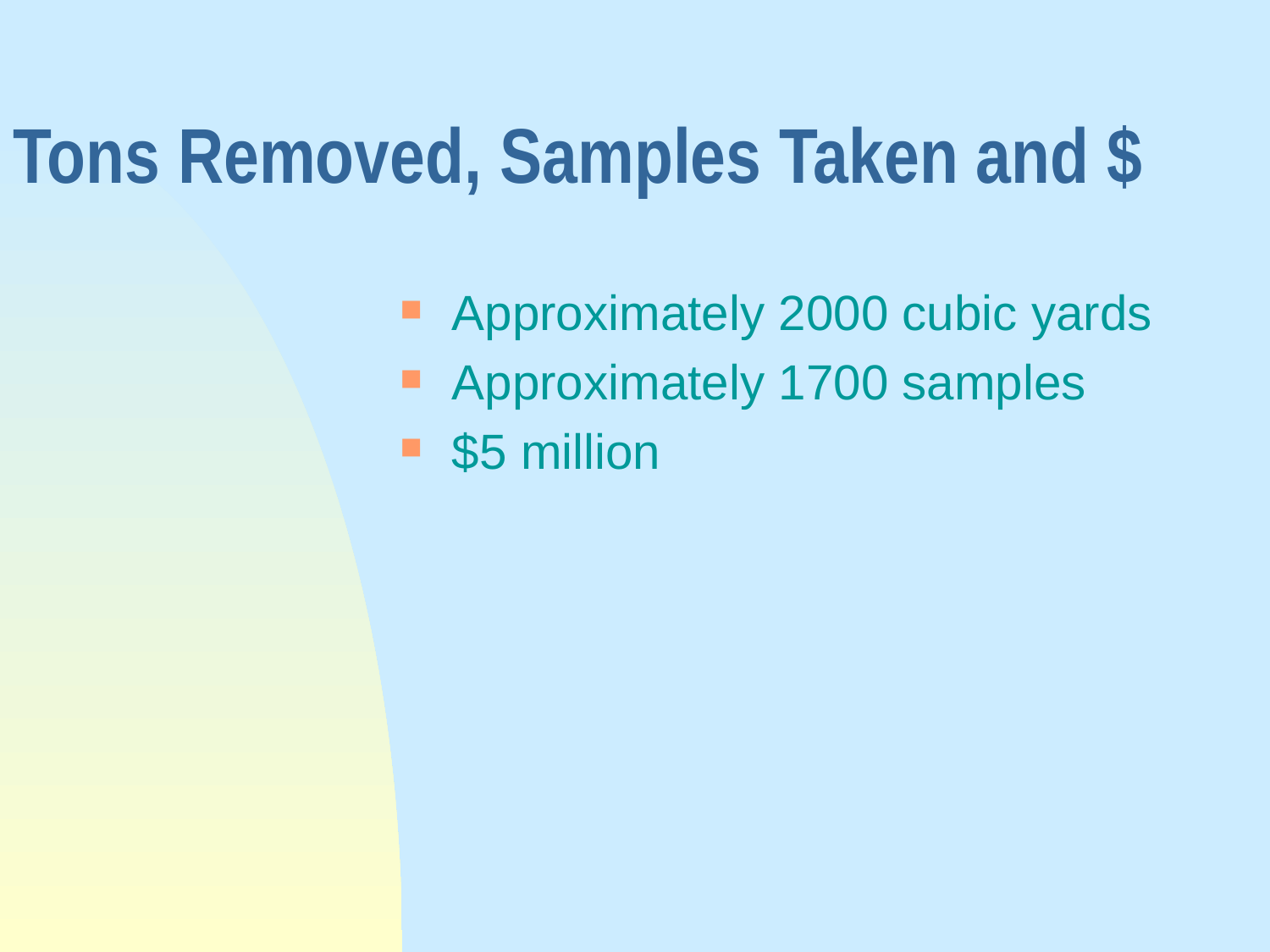

# Tons Removed, Samples Taken and $
Approximately 2000 cubic yards
Approximately 1700 samples
$5 million